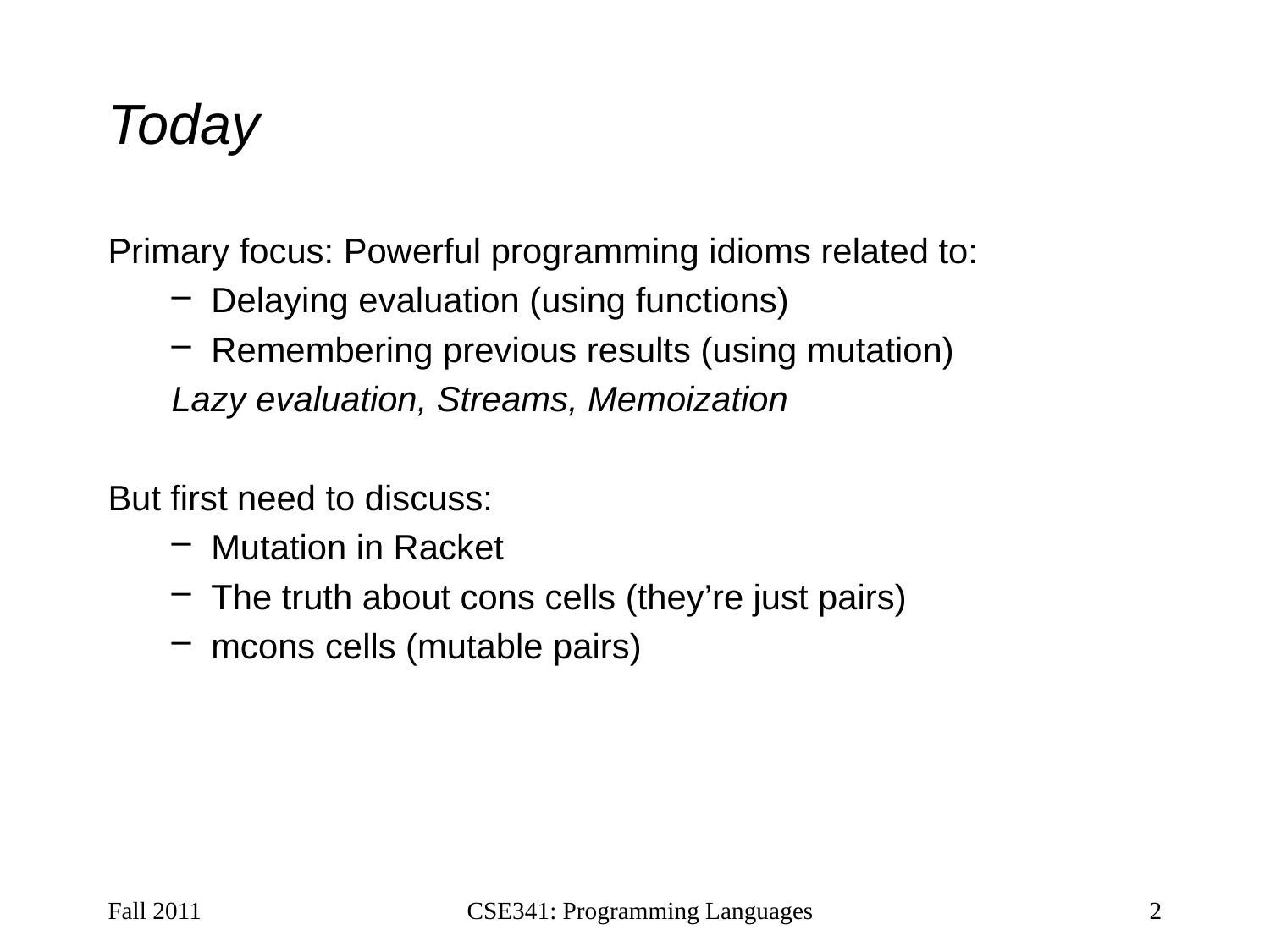

# Today
Primary focus: Powerful programming idioms related to:
Delaying evaluation (using functions)
Remembering previous results (using mutation)
Lazy evaluation, Streams, Memoization

But first need to discuss:
Mutation in Racket
The truth about cons cells (they’re just pairs)
mcons cells (mutable pairs)
Fall 2011
CSE341: Programming Languages
2